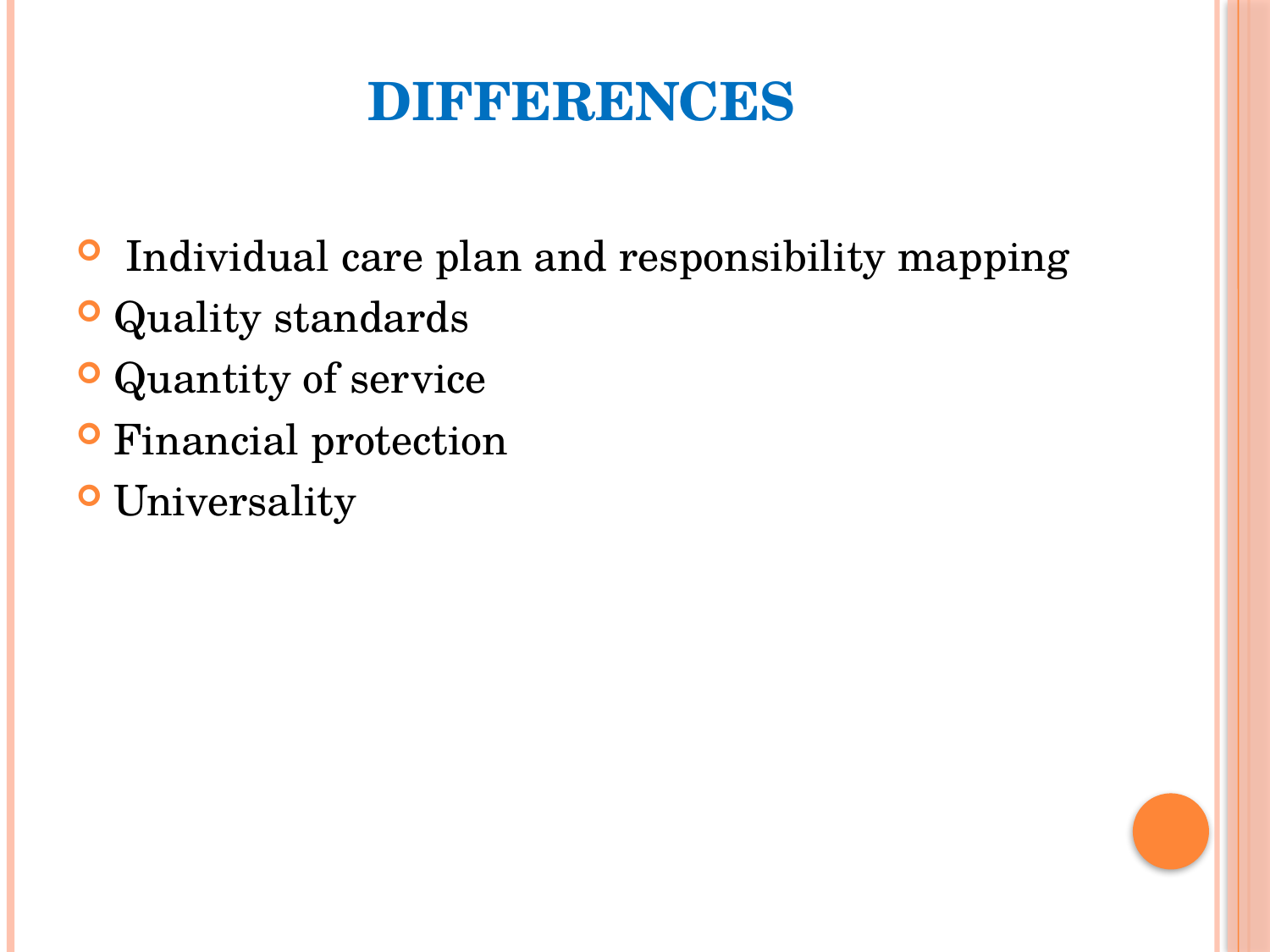

# Differences
 Individual care plan and responsibility mapping
Quality standards
Quantity of service
Financial protection
Universality